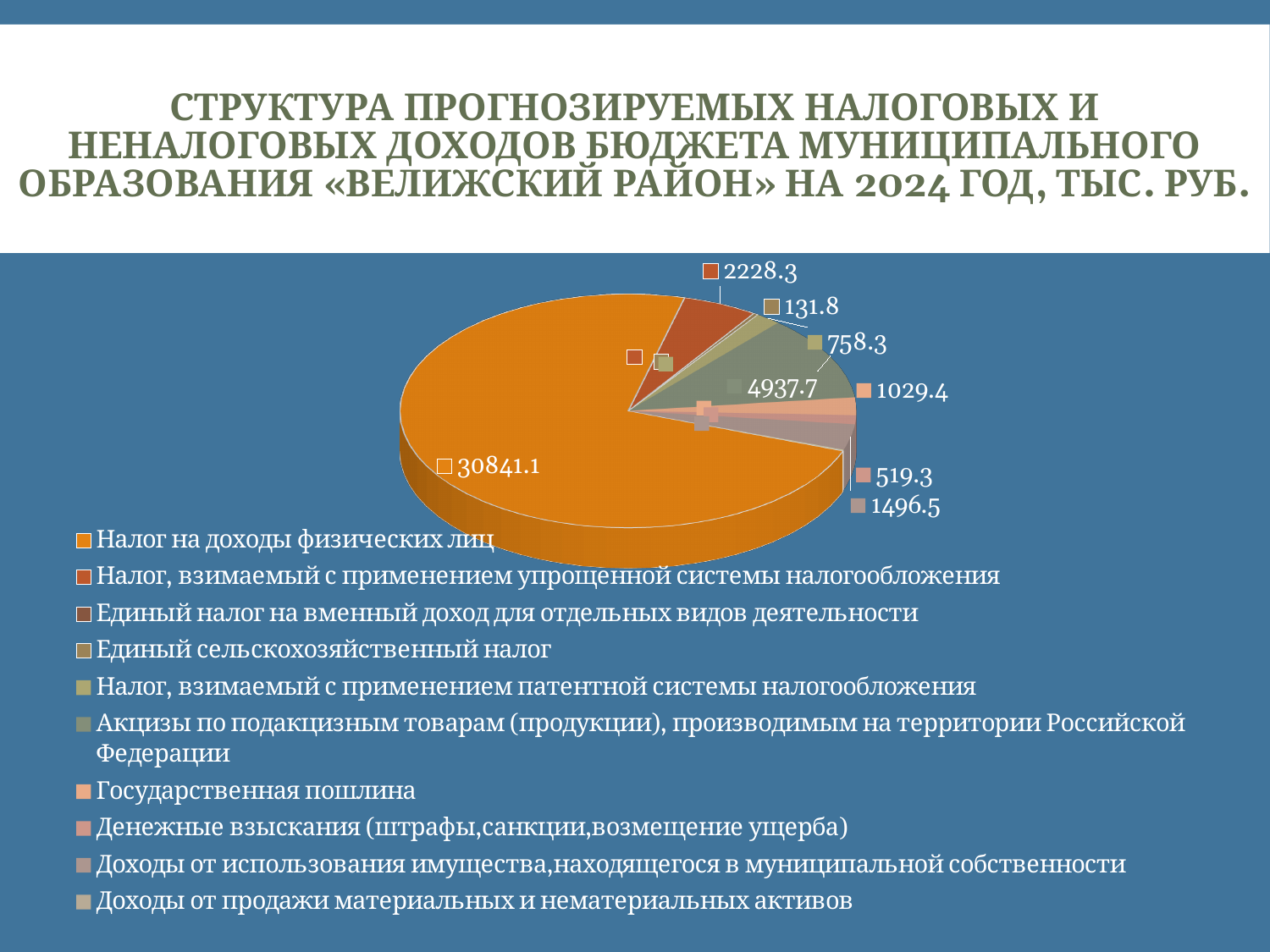

# Структура прогнозируемых налоговых и неналоговых доходов бюджета муниципального образования «Велижский район» на 2024 год, тыс. руб.

[unsupported chart]